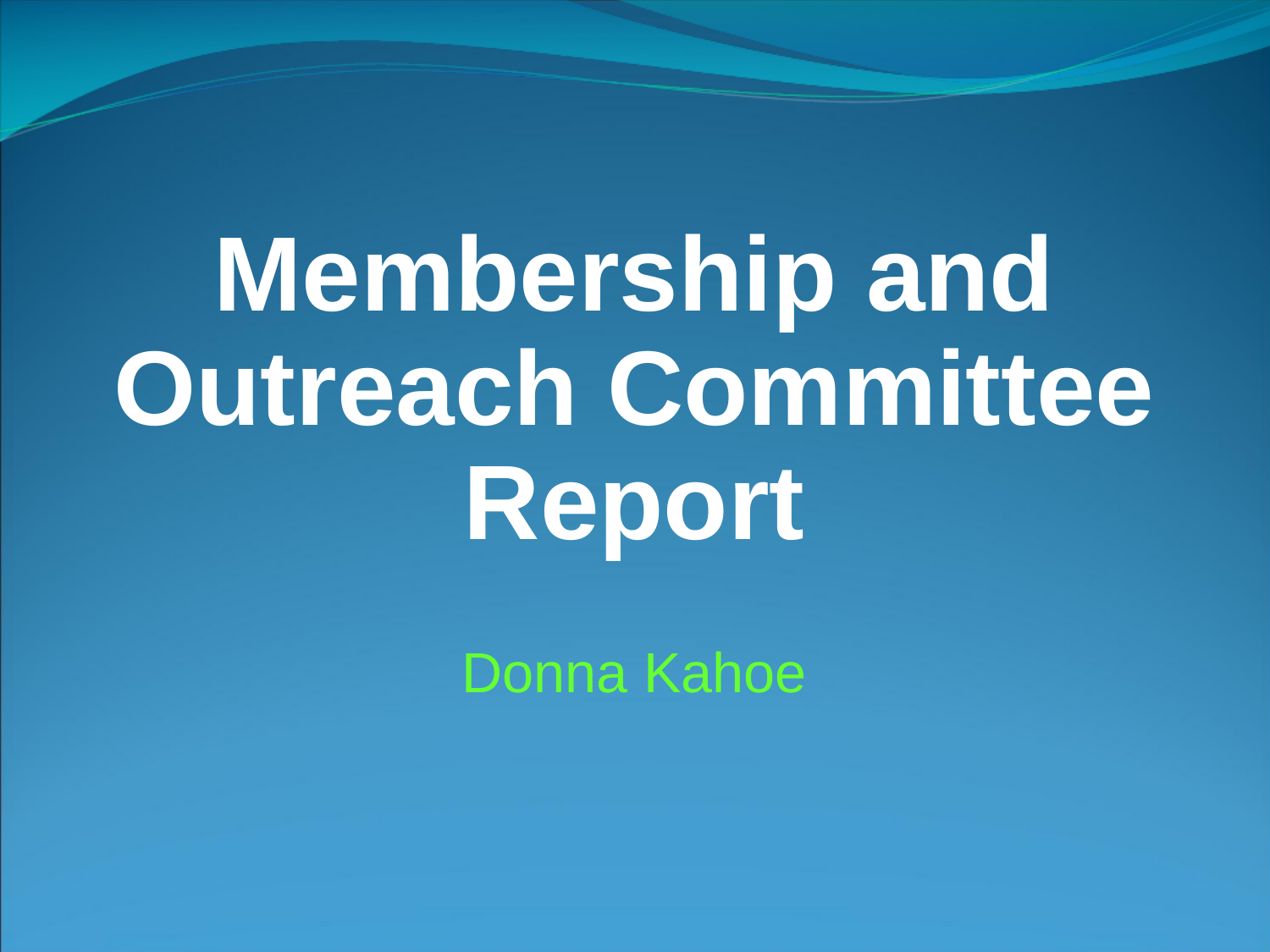

# Membership and Outreach Committee Report
Donna Kahoe